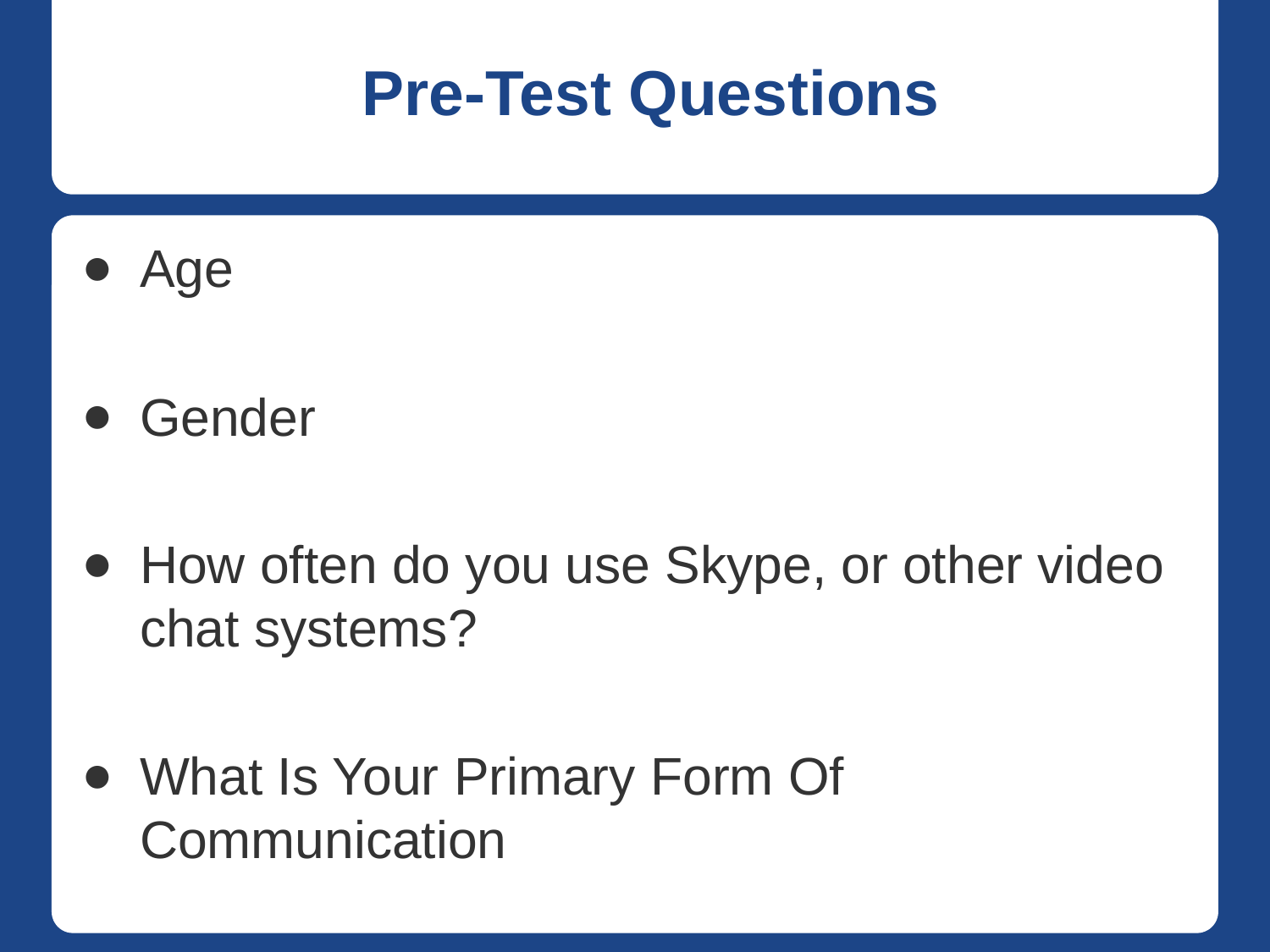

# Pre-Test Questions
Age

Gender

How often do you use Skype, or other video chat systems?

What Is Your Primary Form Of Communication